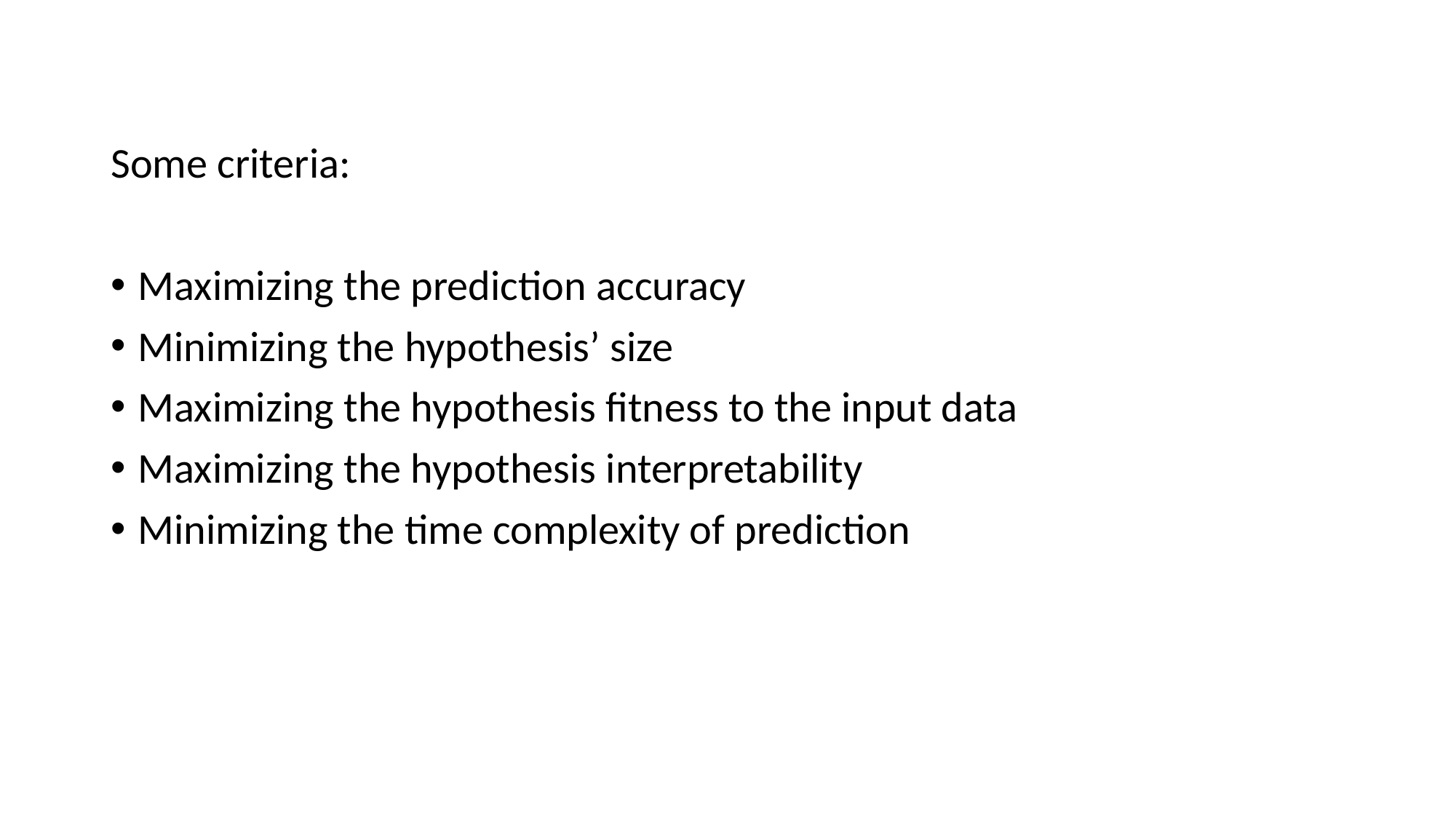

Some criteria:

Maximizing the prediction accuracy
Minimizing the hypothesis’ size
Maximizing the hypothesis fitness to the input data
Maximizing the hypothesis interpretability
Minimizing the time complexity of prediction